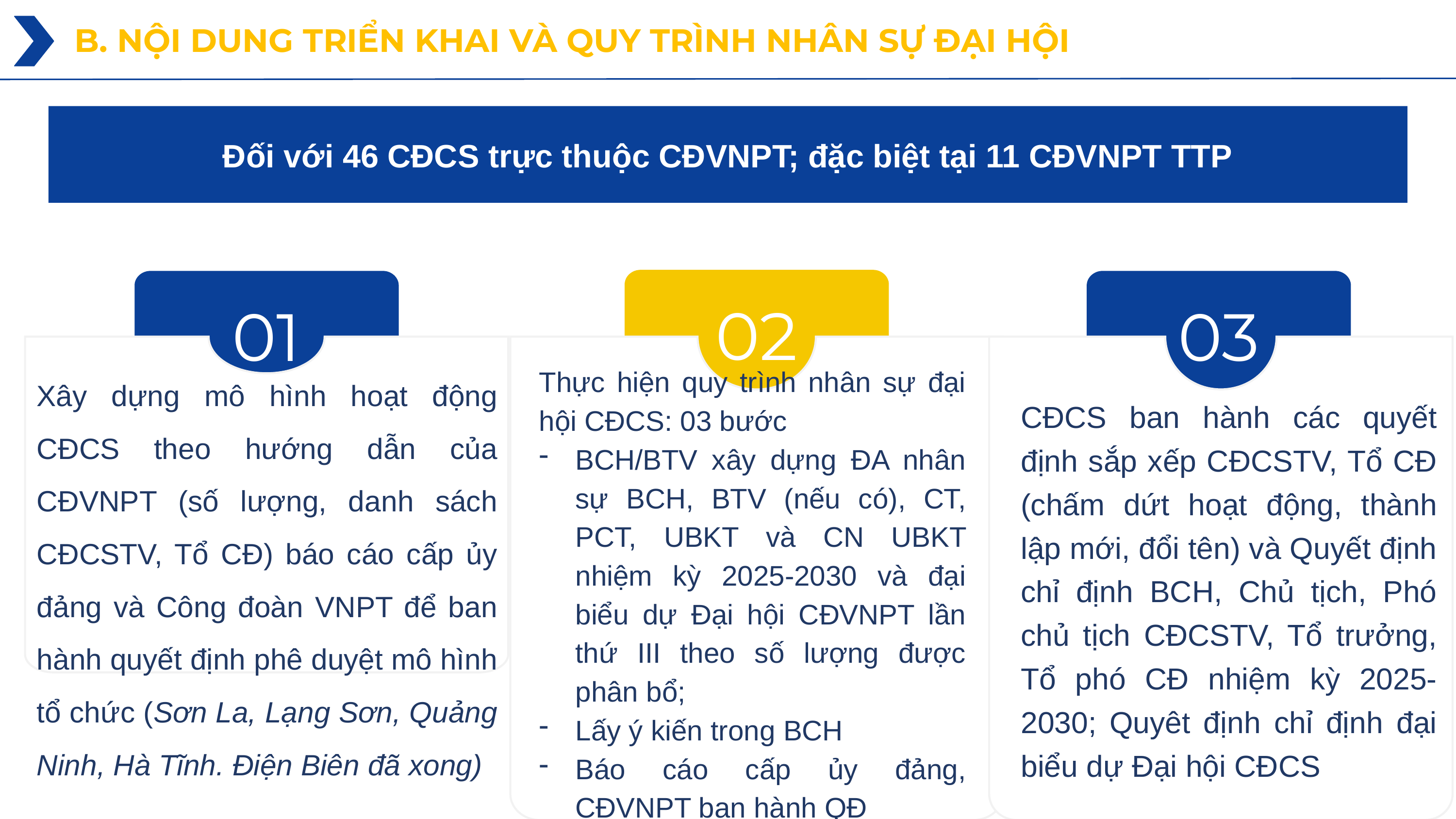

B. NỘI DUNG TRIỂN KHAI VÀ QUY TRÌNH NHÂN SỰ ĐẠI HỘI

Đối với 46 CĐCS trực thuộc CĐVNPT; đặc biệt tại 11 CĐVNPT TTP
02
01
03

Xây dựng mô hình hoạt động CĐCS theo hướng dẫn của CĐVNPT (số lượng, danh sách CĐCSTV, Tổ CĐ) báo cáo cấp ủy đảng và Công đoàn VNPT để ban hành quyết định phê duyệt mô hình tổ chức (Sơn La, Lạng Sơn, Quảng Ninh, Hà Tĩnh. Điện Biên đã xong)
Thực hiện quy trình nhân sự đại hội CĐCS: 03 bước
BCH/BTV xây dựng ĐA nhân sự BCH, BTV (nếu có), CT, PCT, UBKT và CN UBKT nhiệm kỳ 2025-2030 và đại biểu dự Đại hội CĐVNPT lần thứ III theo số lượng được phân bổ;
Lấy ý kiến trong BCH
Báo cáo cấp ủy đảng, CĐVNPT ban hành QĐ
CĐCS ban hành các quyết định sắp xếp CĐCSTV, Tổ CĐ (chấm dứt hoạt động, thành lập mới, đổi tên) và Quyết định chỉ định BCH, Chủ tịch, Phó chủ tịch CĐCSTV, Tổ trưởng, Tổ phó CĐ nhiệm kỳ 2025-2030; Quyêt định chỉ định đại biểu dự Đại hội CĐCS